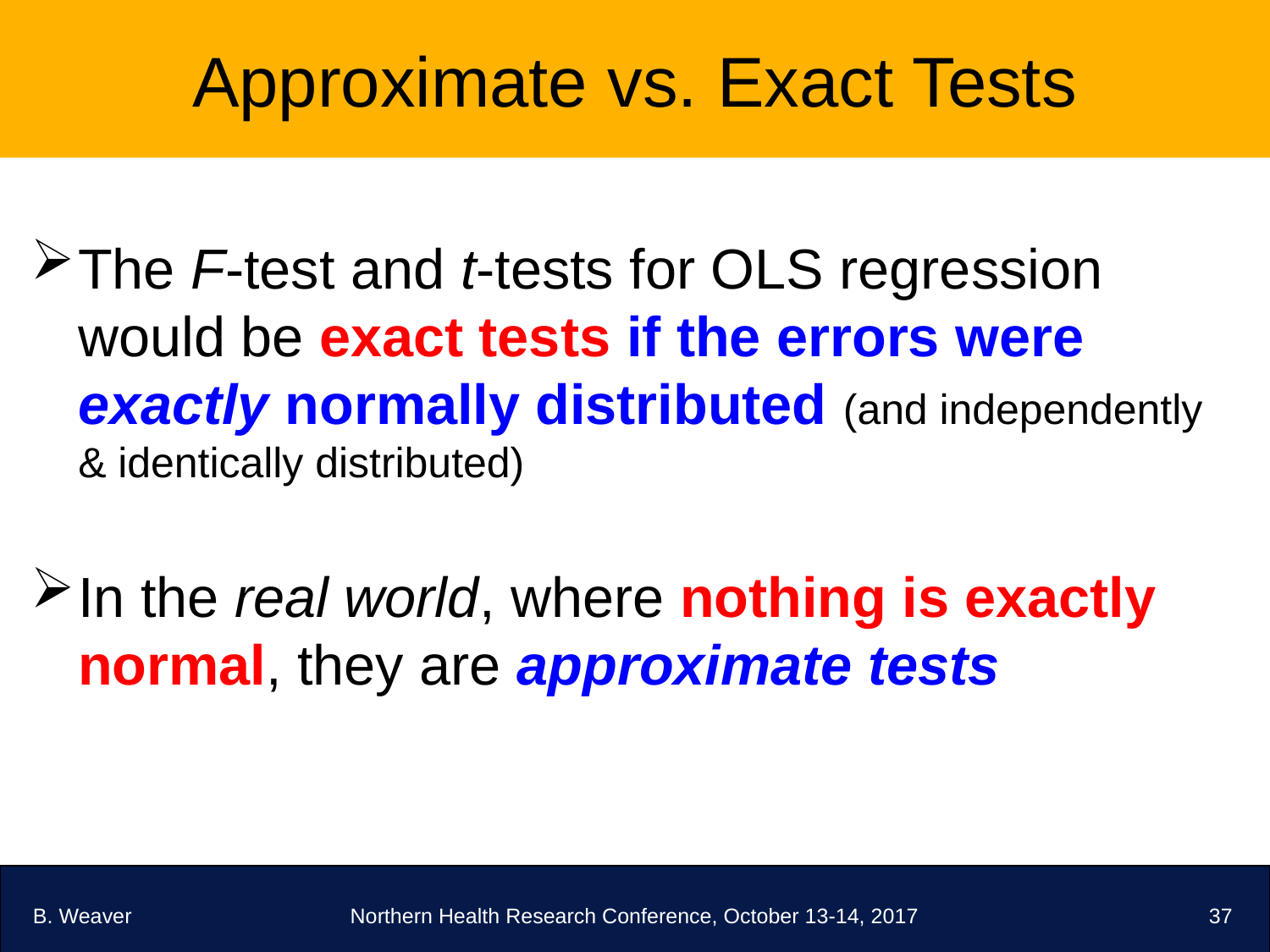

# Approximate vs. Exact Tests
The F-test and t-tests for OLS regression would be exact tests if the errors were exactly normally distributed (and independently & identically distributed)
In the real world, where nothing is exactly normal, they are approximate tests